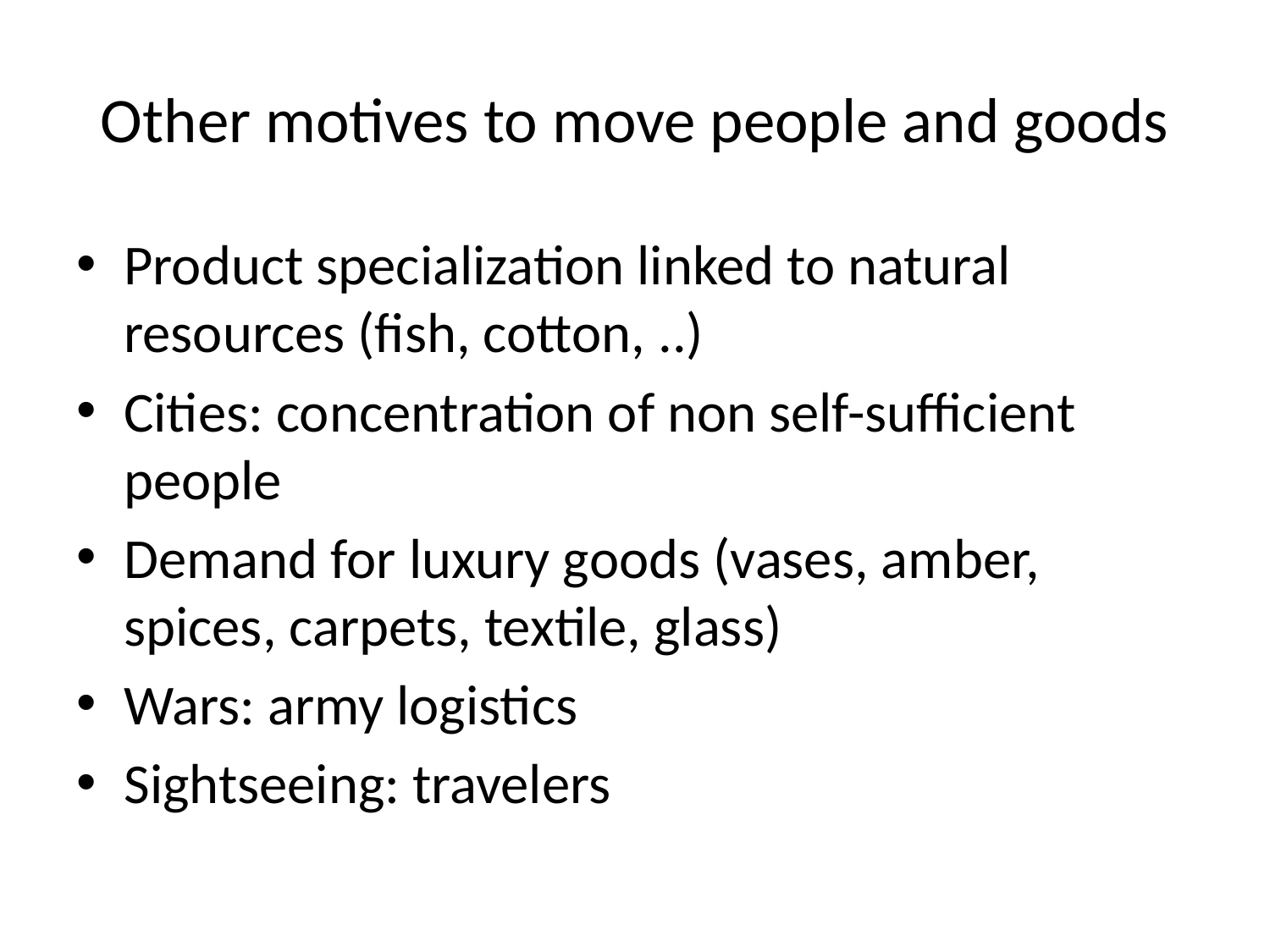

# Other motives to move people and goods
Product specialization linked to natural resources (fish, cotton, ..)
Cities: concentration of non self-sufficient people
Demand for luxury goods (vases, amber, spices, carpets, textile, glass)
Wars: army logistics
Sightseeing: travelers